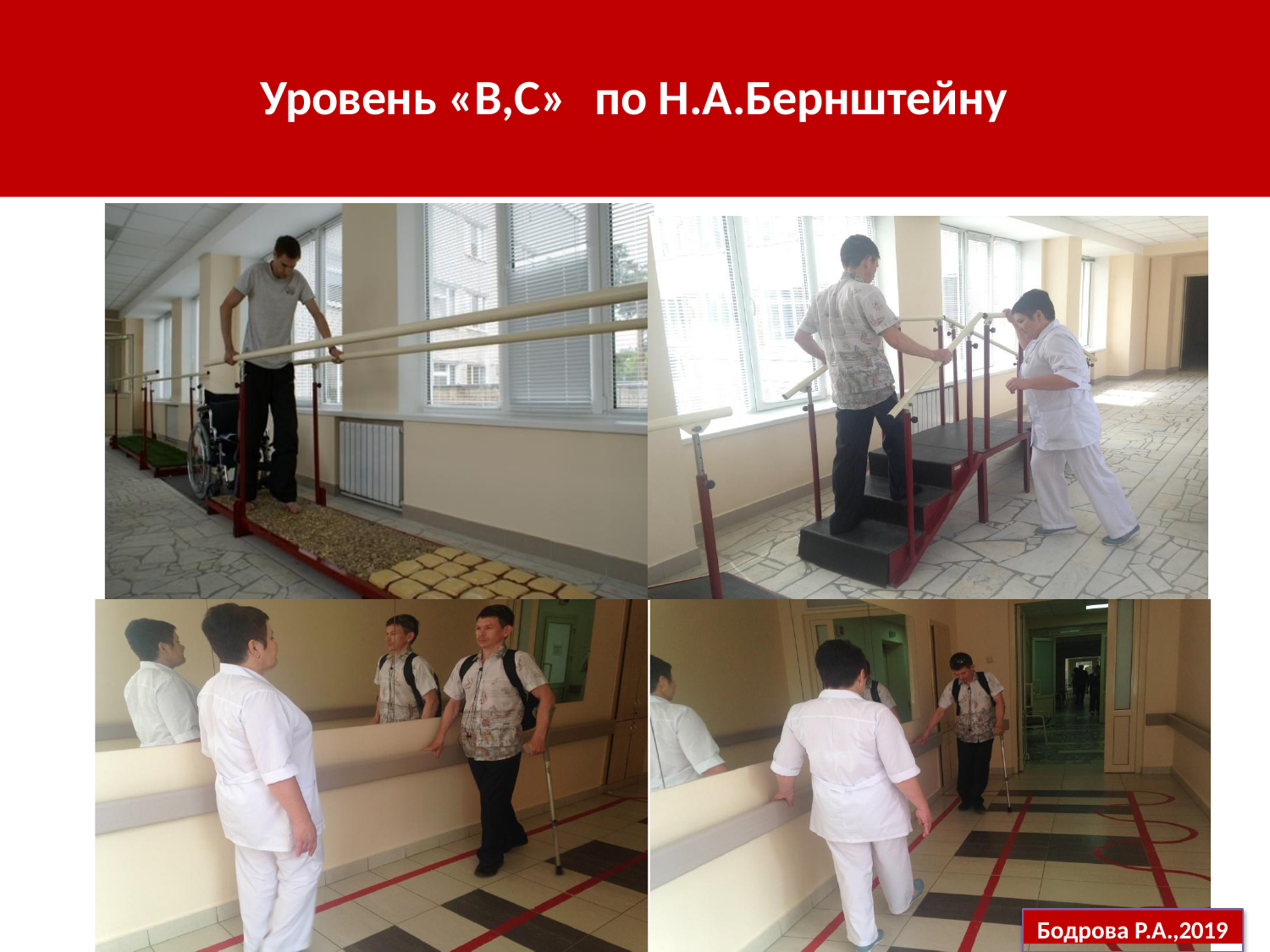

# Уровень «В,С»	по Н.А.Бернштейну

Бодрова Р.А.,2019